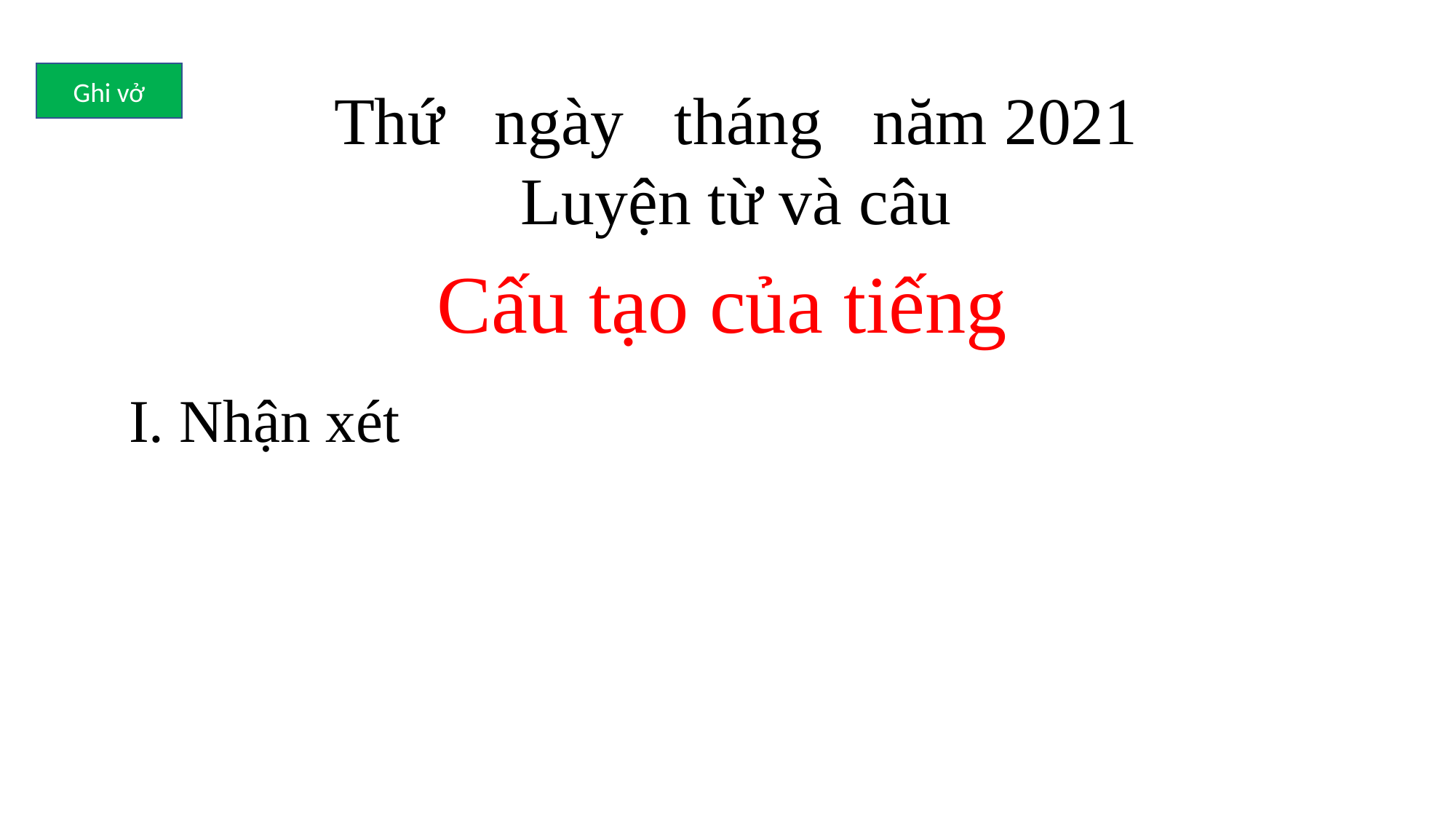

Ghi vở
Thứ   ngày   tháng   năm 2021
Luyện từ và câu
Cấu tạo của tiếng
I. Nhận xét